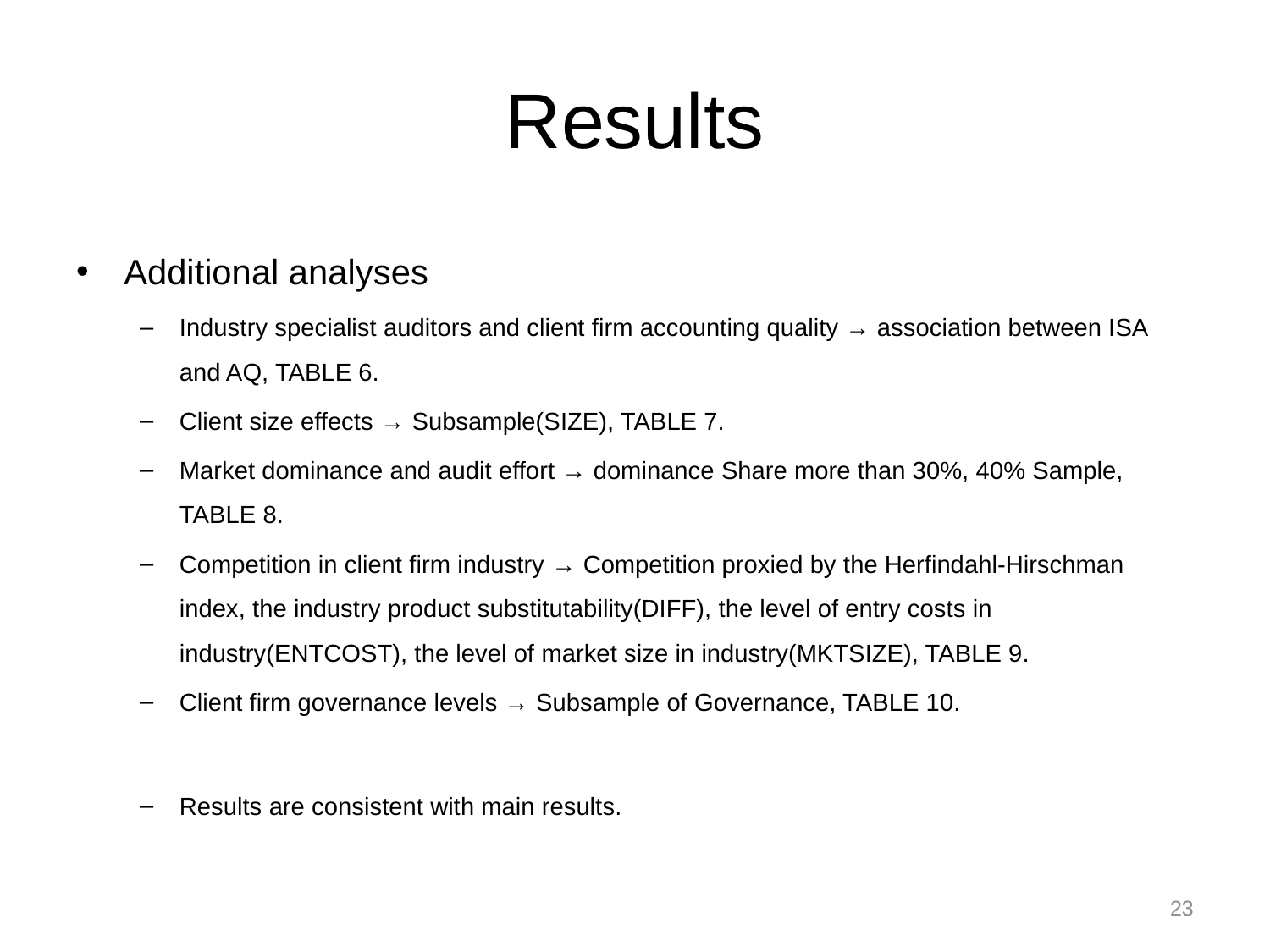

# Results
Additional analyses
Industry specialist auditors and client firm accounting quality → association between ISA and AQ, TABLE 6.
Client size effects → Subsample(SIZE), TABLE 7.
Market dominance and audit effort → dominance Share more than 30%, 40% Sample, TABLE 8.
Competition in client firm industry → Competition proxied by the Herfindahl-Hirschman index, the industry product substitutability(DIFF), the level of entry costs in industry(ENTCOST), the level of market size in industry(MKTSIZE), TABLE 9.
Client firm governance levels → Subsample of Governance, TABLE 10.

Results are consistent with main results.
23